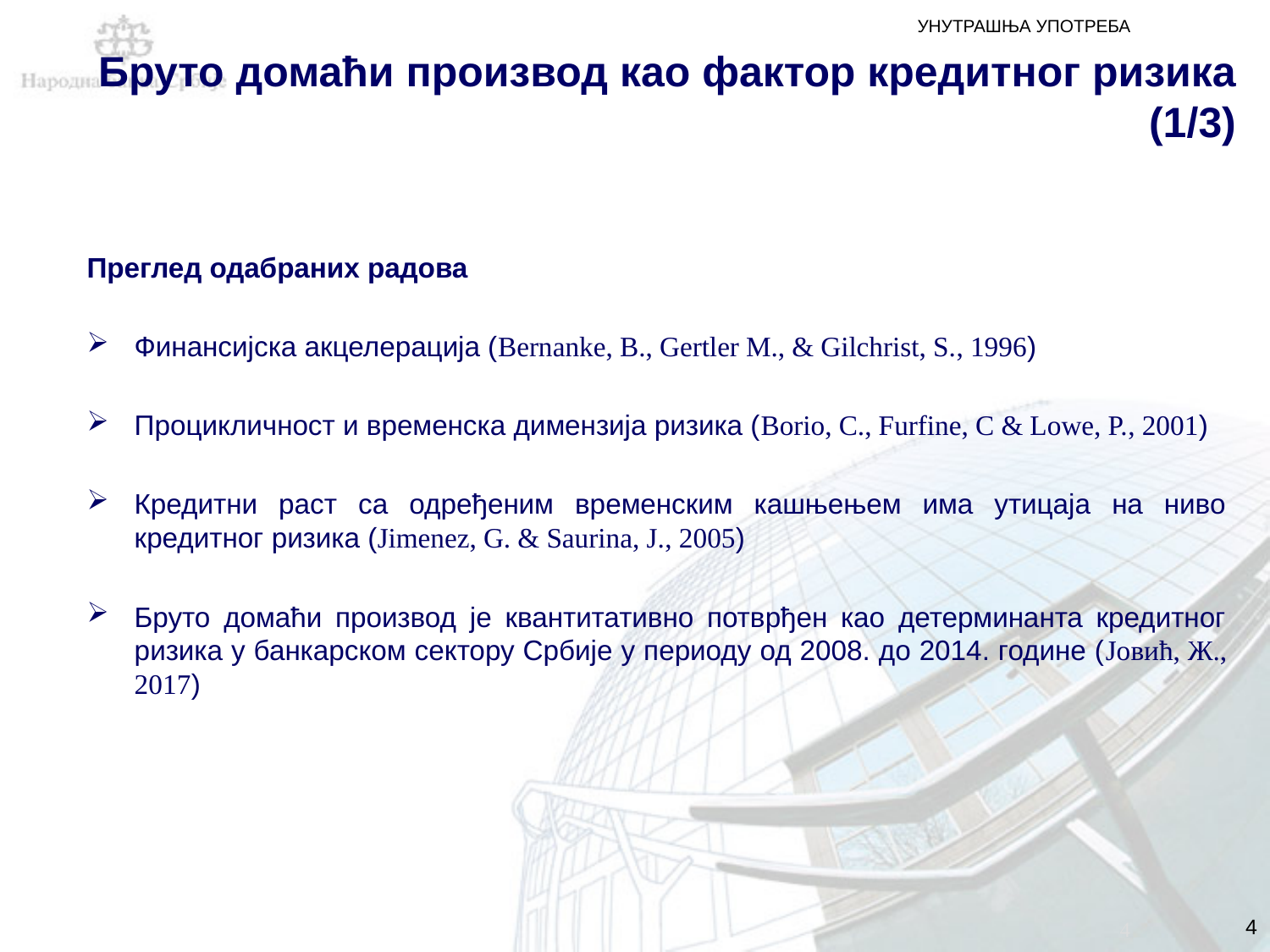

# Бруто домаћи производ као фактор кредитног ризика (1/3)
Преглед одабраних радова

Финансијска акцелерација (Bernanke, B., Gertler М., & Gilchrist, S., 1996)

Процикличност и временска димензија ризика (Borio, C., Furfine, C & Lowe, P., 2001)

Кредитни раст са одређеним временским кашњењем има утицаја на ниво кредитног ризика (Jimenez, G. & Saurina, J., 2005)

Бруто домаћи производ је квантитативно потврђен као детерминанта кредитног ризика у банкарском сектору Србије у периоду од 2008. до 2014. године (Јовић, Ж., 2017)

4